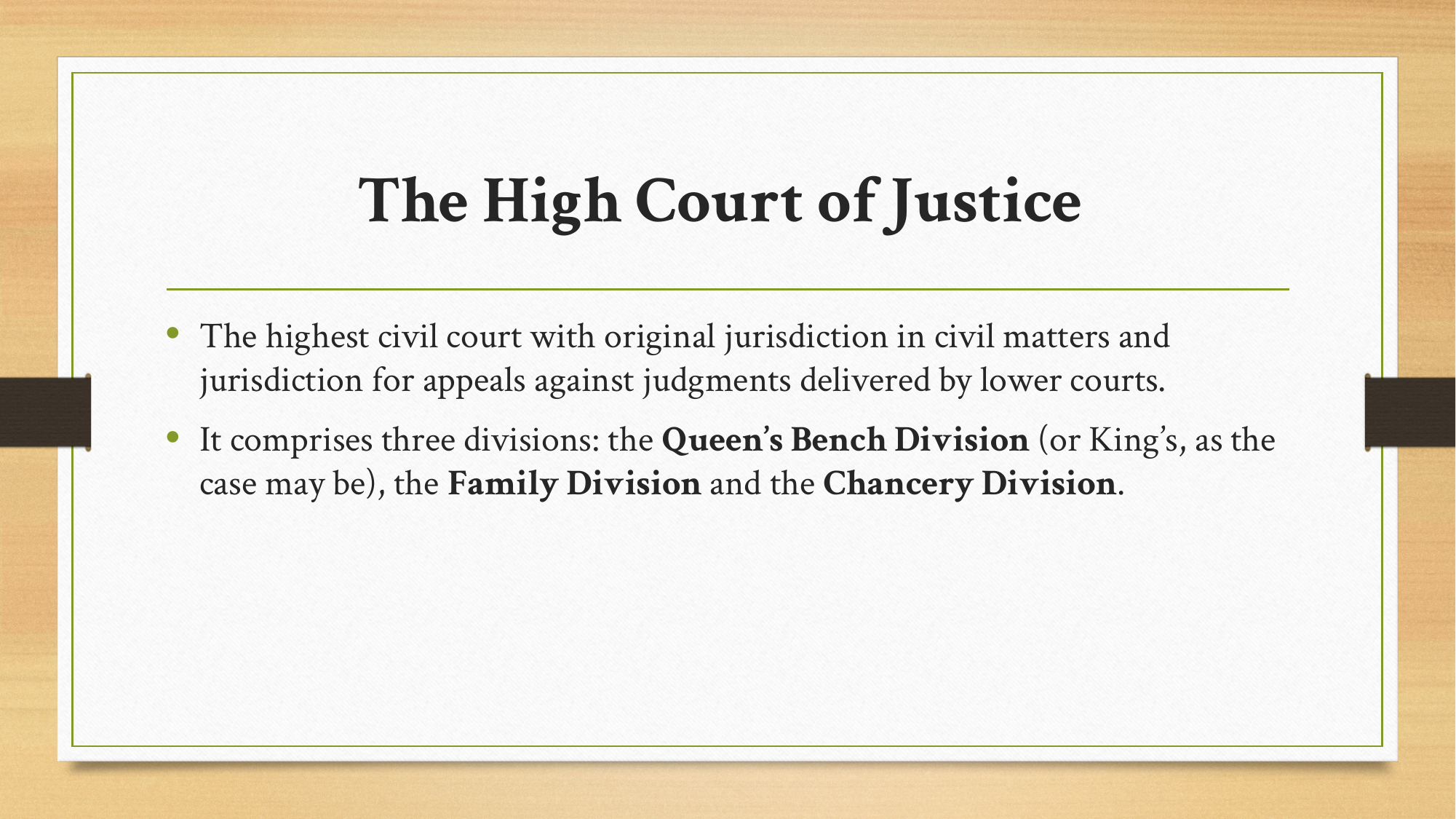

# The High Court of Justice
The highest civil court with original jurisdiction in civil matters and jurisdiction for appeals against judgments delivered by lower courts.
It comprises three divisions: the Queen’s Bench Division (or King’s, as the case may be), the Family Division and the Chancery Division.